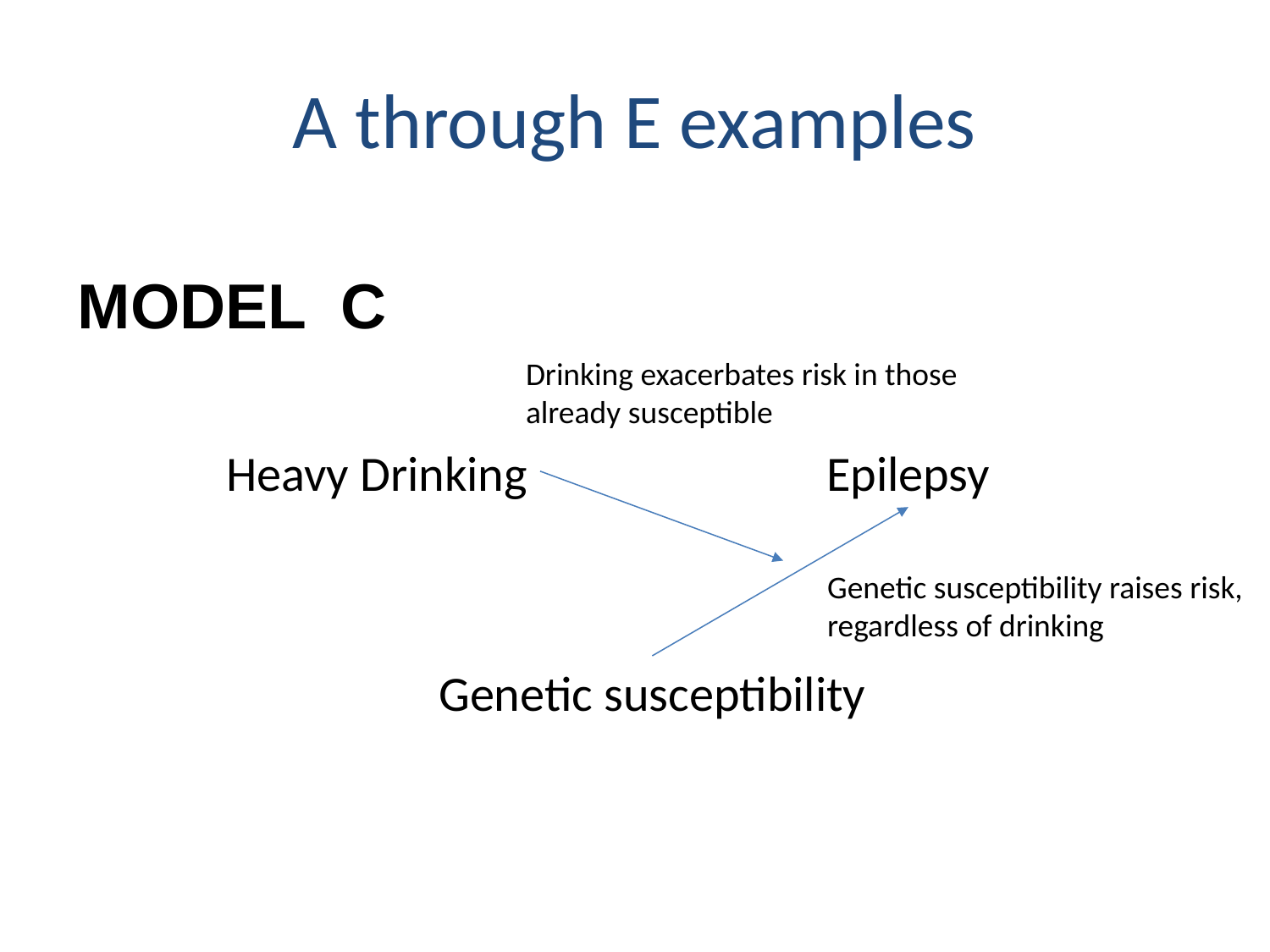

# A through E examples
MODEL  C
Drinking exacerbates risk in those already susceptible
Heavy Drinking
Epilepsy
Genetic susceptibility raises risk, regardless of drinking
Genetic susceptibility